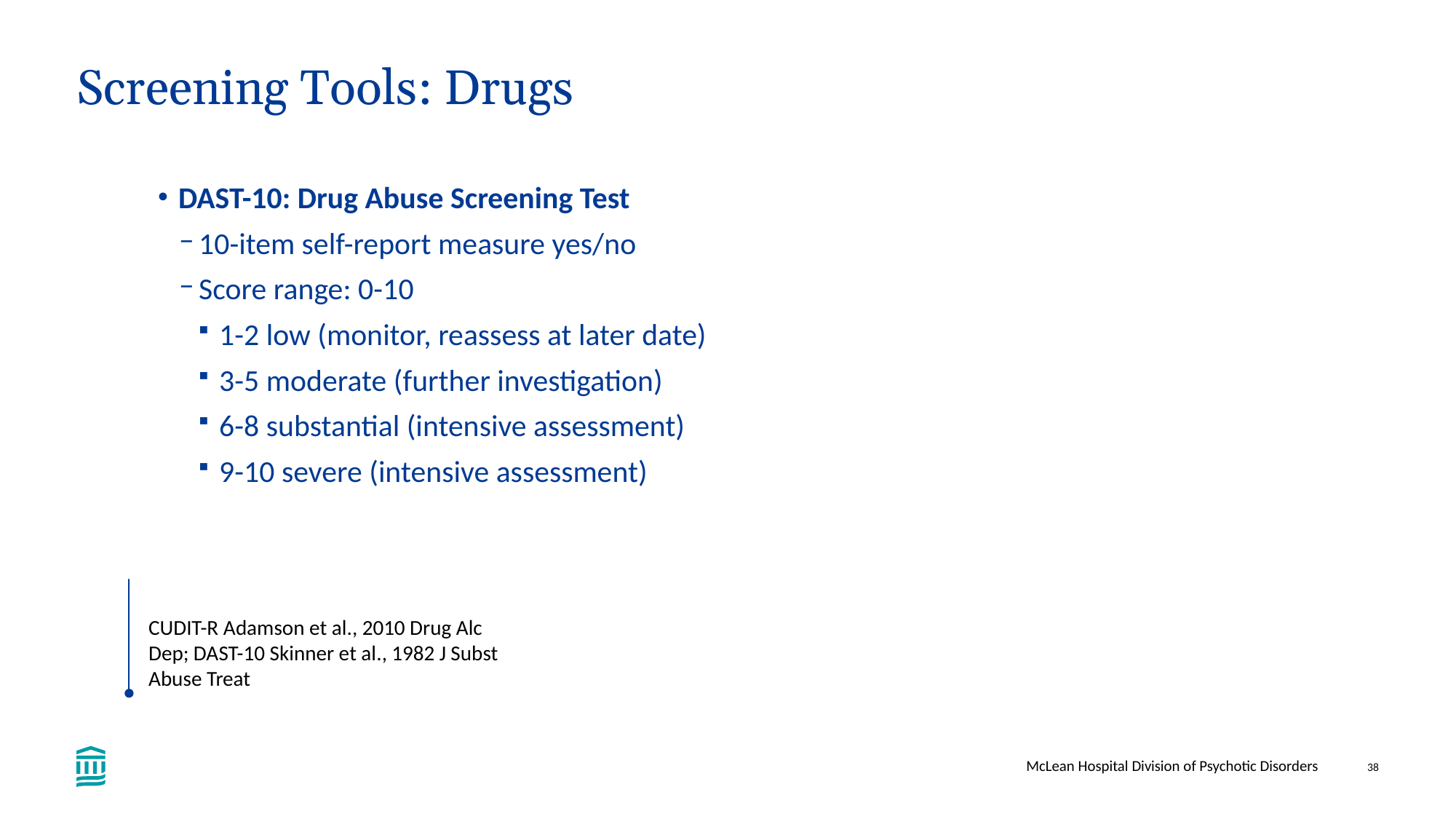

# Screening Tools: Drugs

DAST-10: Drug Abuse Screening Test
10-item self-report measure yes/no
Score range: 0-10
1-2 low (monitor, reassess at later date)
3-5 moderate (further investigation)
6-8 substantial (intensive assessment)
9-10 severe (intensive assessment)
CUDIT-R: Cannabis Use Disorder Test - Revised
8-items
Score range: 0-32
8-11 hazardous cannabis use
12+ possible cannabis use disorder

CUDIT-R Adamson et al., 2010 Drug Alc Dep; DAST-10 Skinner et al., 1982 J Subst Abuse Treat
McLean Hospital Division of Psychotic Disorders